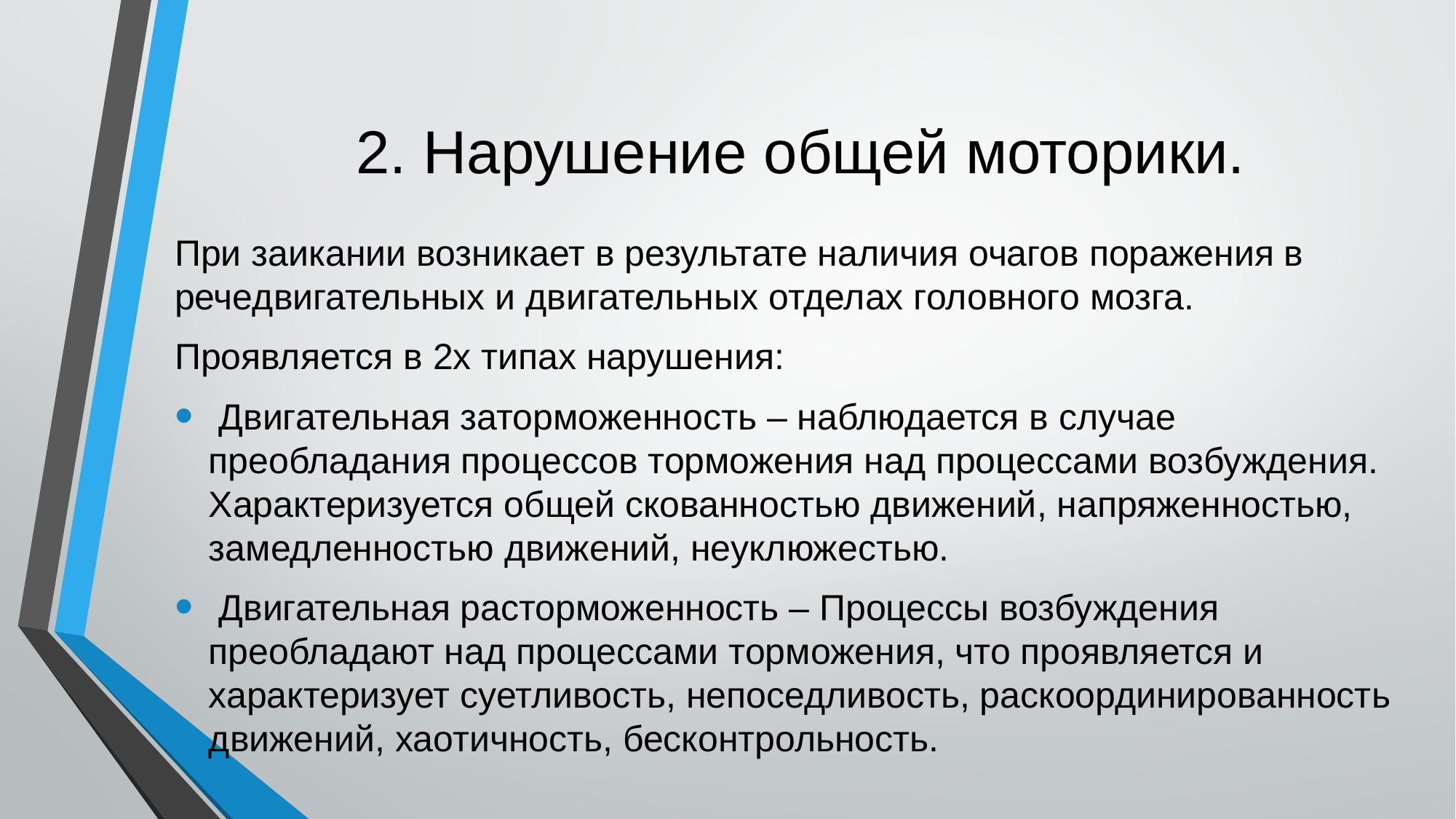

# 2. Нарушение общей моторики.
При заикании возникает в результате наличия очагов поражения в речедвигательных и двигательных отделах головного мозга.
Проявляется в 2х типах нарушения:
 Двигательная заторможенность – наблюдается в случае преобладания процессов торможения над процессами возбуждения. Характеризуется общей скованностью движений, напряженностью, замедленностью движений, неуклюжестью.
 Двигательная расторможенность – Процессы возбуждения преобладают над процессами торможения, что проявляется и характеризует суетливость, непоседливость, раскоординированность движений, хаотичность, бесконтрольность.